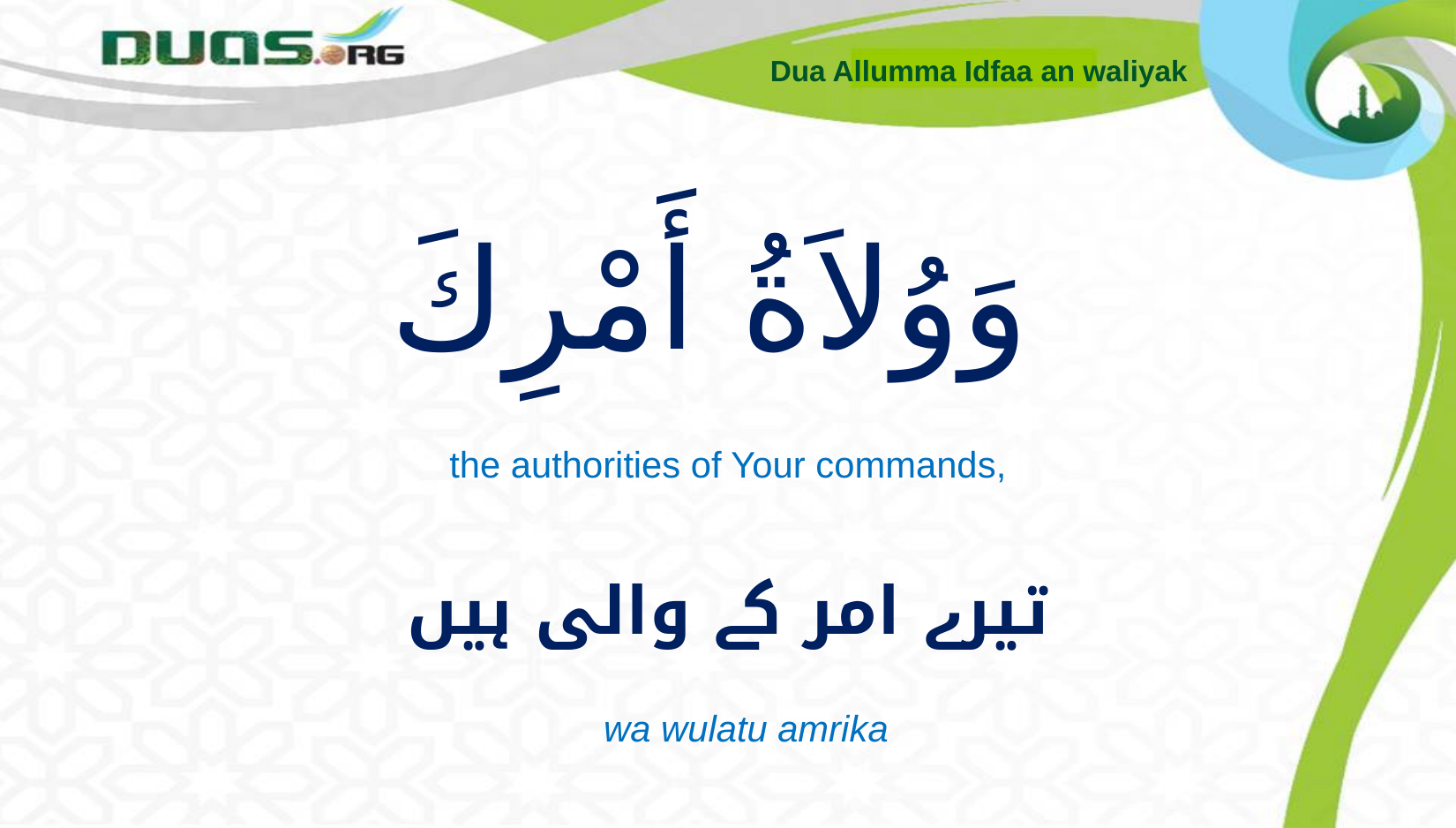

Dua Allumma Idfaa an waliyak
# وَوُلاَةُ أَمْرِكَ
the authorities of Your commands,
تیرے امر کے والی ہیں
wa wulatu amrika